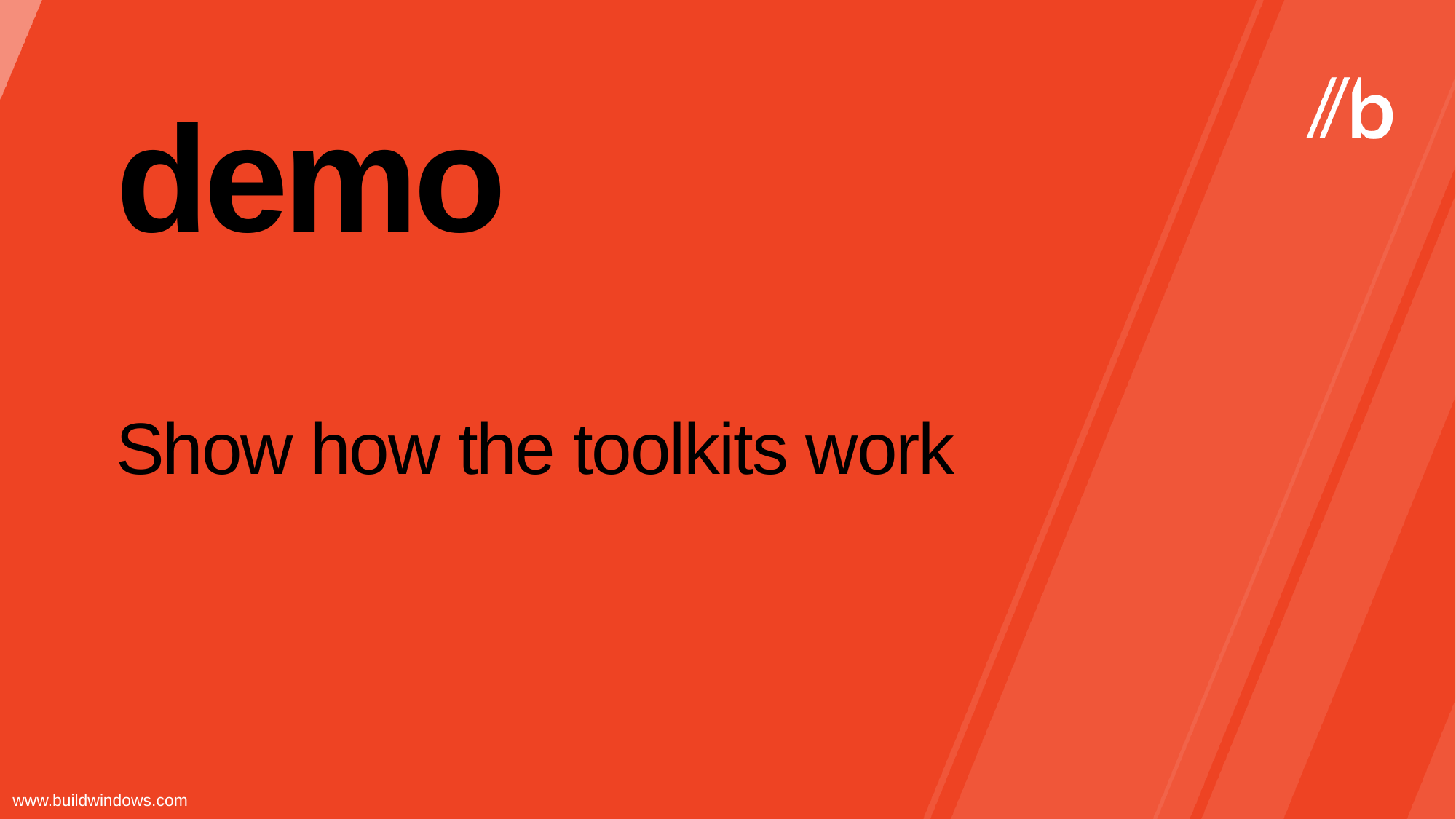

demo
# Show how the toolkits work